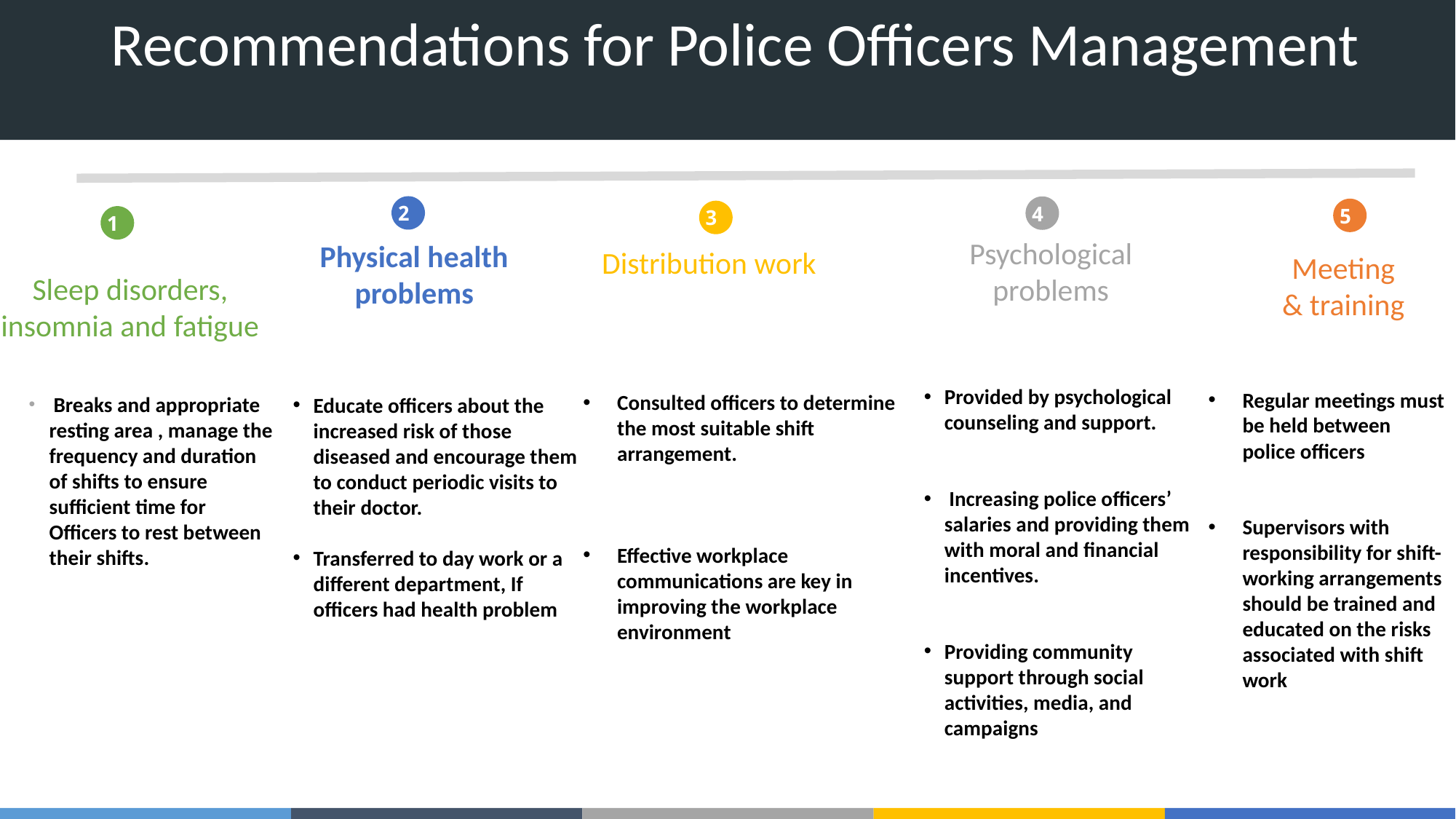

Recommendations for Police Officers Management

2
4
5
3
1
Distribution work
Physical health problems
Psychological problems
Meeting & training
Sleep disorders, insomnia and fatigue
Provided by psychological counseling and support.
 Increasing police officers’ salaries and providing them with moral and financial incentives.
Providing community support through social activities, media, and campaigns
Regular meetings must be held between police officers
Supervisors with responsibility for shift-working arrangements should be trained and educated on the risks associated with shift work
Consulted officers to determine the most suitable shift arrangement.
Effective workplace communications are key in improving the workplace environment
 Breaks and appropriate resting area , manage the frequency and duration of shifts to ensure sufficient time for Officers to rest between their shifts.
Educate officers about the increased risk of those diseased and encourage them to conduct periodic visits to their doctor.
Transferred to day work or a different department, If officers had health problem